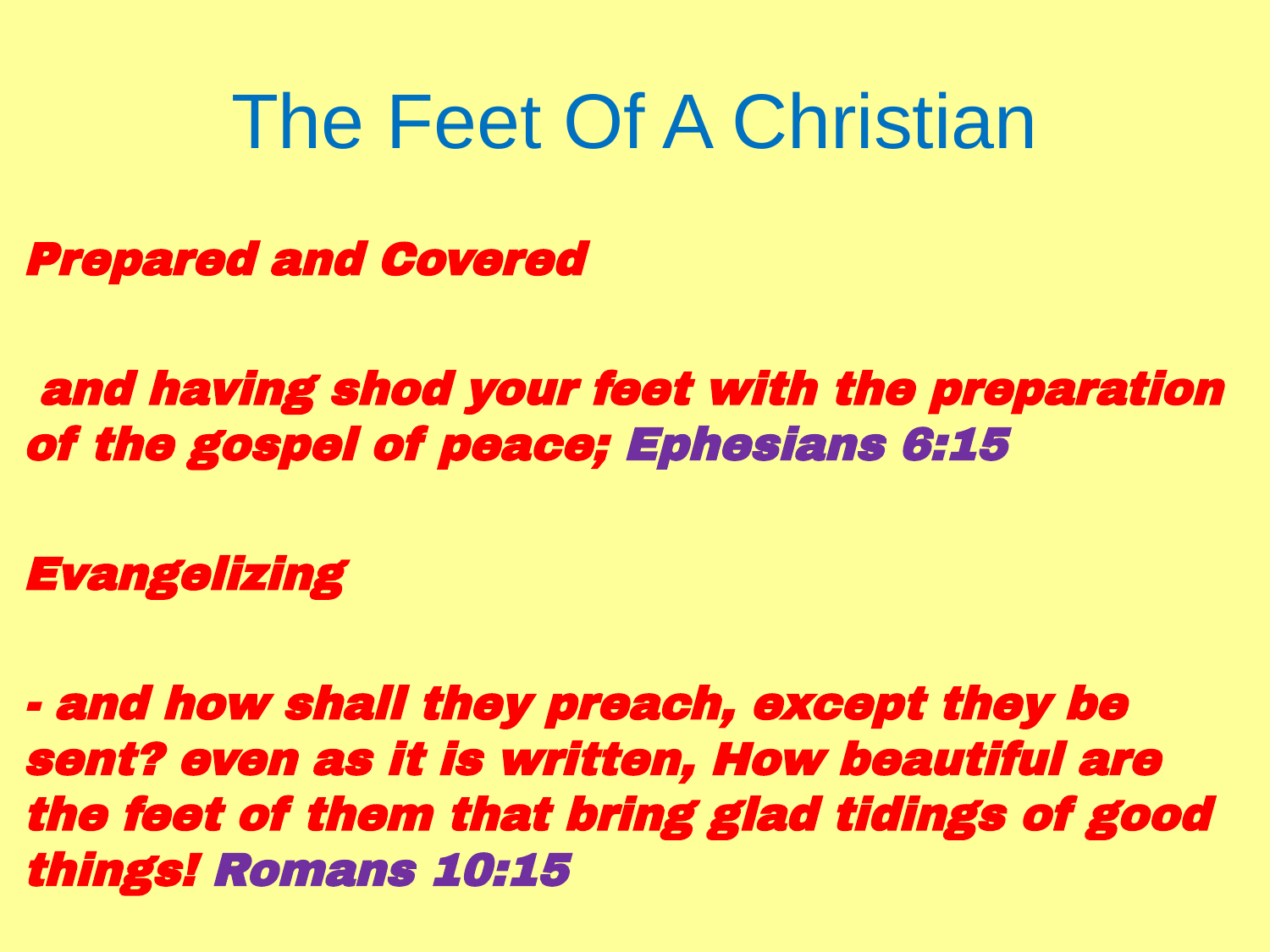

# The Feet Of A Christian
Prepared and Covered

 and having shod your feet with the preparation of the gospel of peace; Ephesians 6:15

Evangelizing

- and how shall they preach, except they be sent? even as it is written, How beautiful are the feet of them that bring glad tidings of good things! Romans 10:15